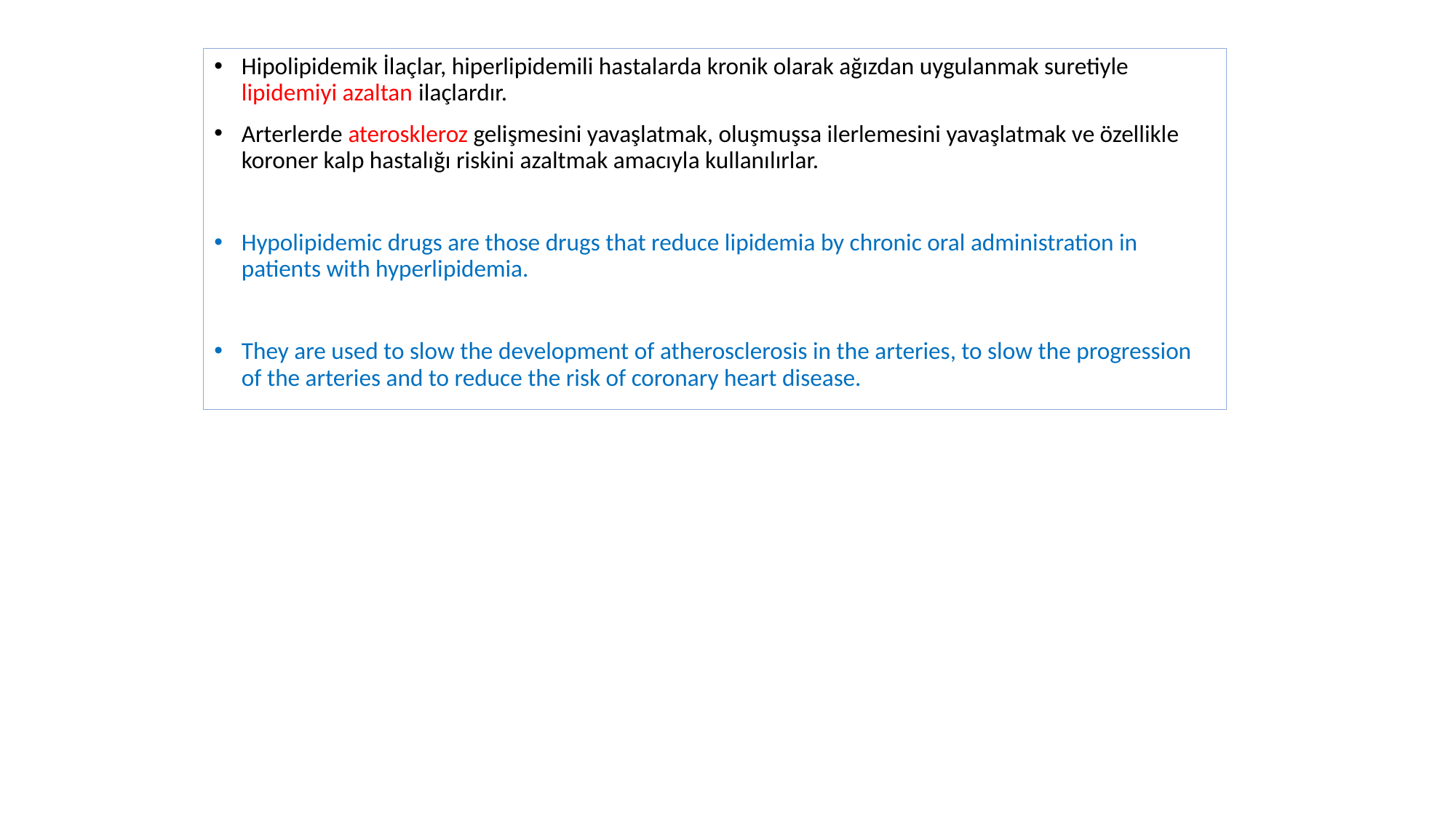

Hipolipidemik İlaçlar, hiperlipidemili hastalarda kronik olarak ağızdan uygulanmak suretiyle lipidemiyi azaltan ilaçlardır.
Arterlerde ateroskleroz gelişmesini yavaşlatmak, oluşmuşsa ilerlemesini yavaşlatmak ve özellikle koroner kalp hastalığı riskini azaltmak amacıyla kullanılırlar.

Hypolipidemic drugs are those drugs that reduce lipidemia by chronic oral administration in patients with hyperlipidemia.

They are used to slow the development of atherosclerosis in the arteries, to slow the progression of the arteries and to reduce the risk of coronary heart disease.